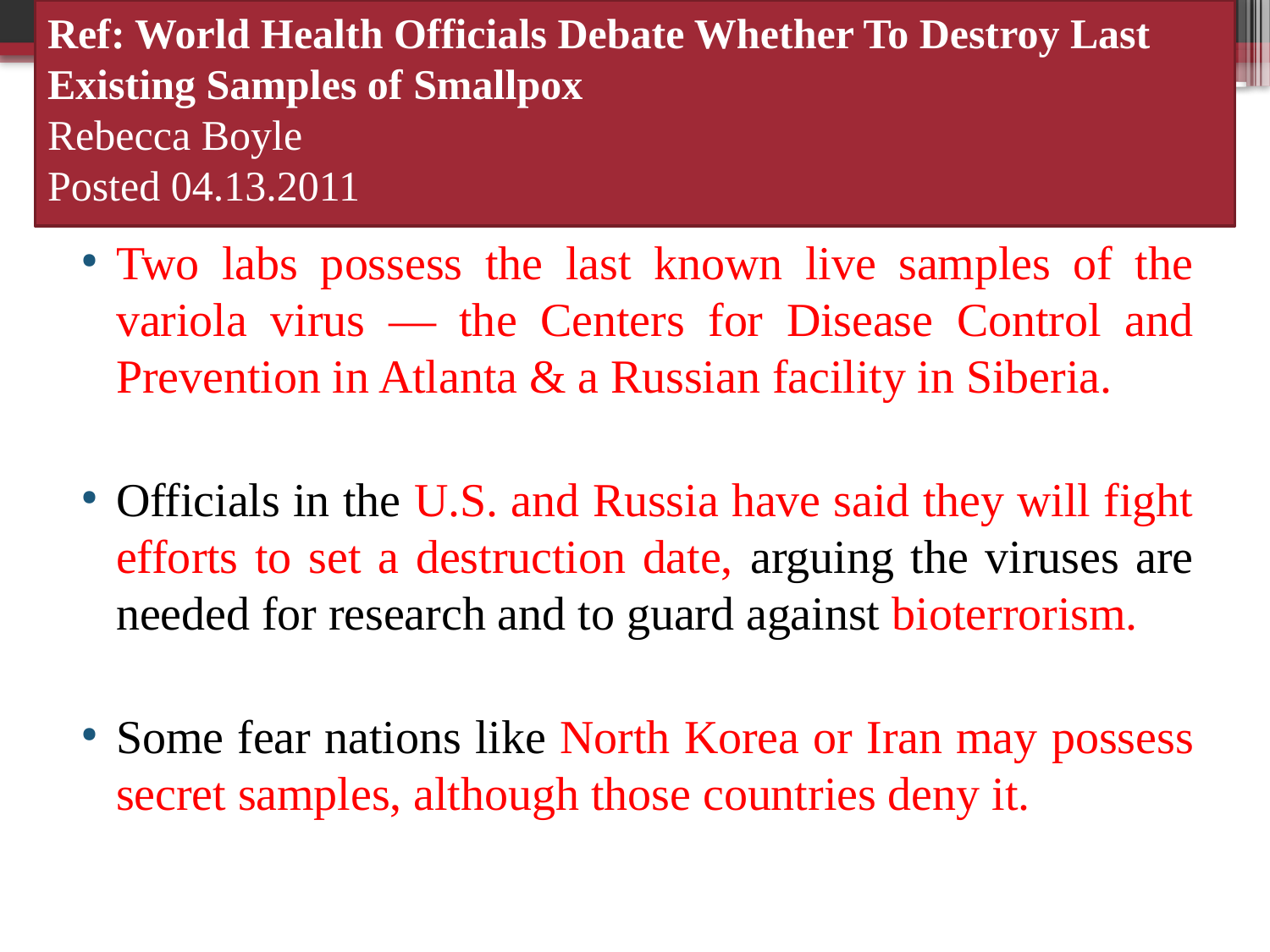

Ref: World Health Officials Debate Whether To Destroy Last Existing Samples of Smallpox
Rebecca Boyle
Posted 04.13.2011
97
Two labs possess the last known live samples of the variola virus — the Centers for Disease Control and Prevention in Atlanta & a Russian facility in Siberia.

Officials in the U.S. and Russia have said they will fight efforts to set a destruction date, arguing the viruses are needed for research and to guard against bioterrorism.

Some fear nations like North Korea or Iran may possess secret samples, although those countries deny it.